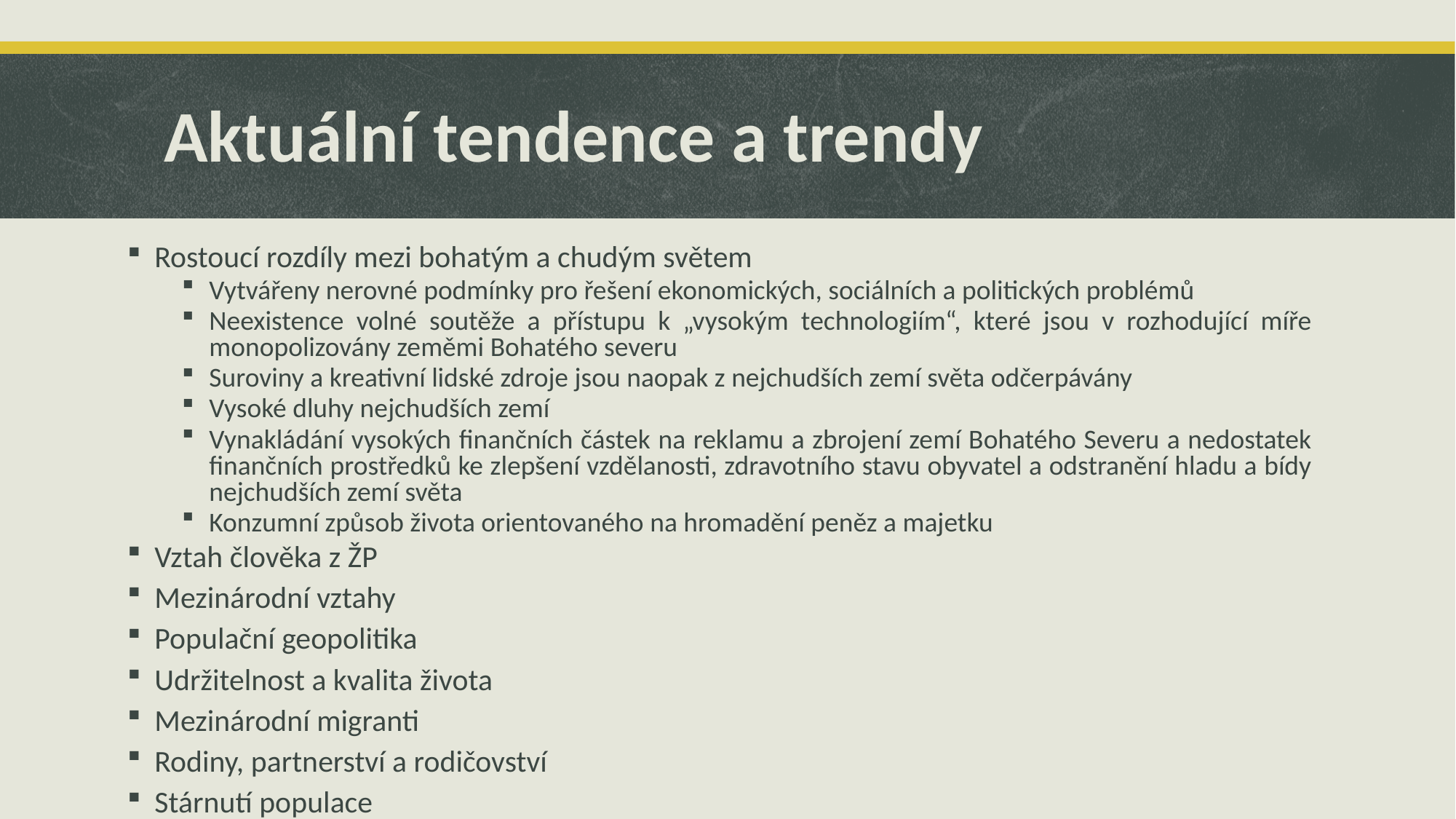

# Aktuální tendence a trendy
Rostoucí rozdíly mezi bohatým a chudým světem
Vytvářeny nerovné podmínky pro řešení ekonomických, sociálních a politických problémů
Neexistence volné soutěže a přístupu k „vysokým technologiím“, které jsou v rozhodující míře monopolizovány zeměmi Bohatého severu
Suroviny a kreativní lidské zdroje jsou naopak z nejchudších zemí světa odčerpávány
Vysoké dluhy nejchudších zemí
Vynakládání vysokých finančních částek na reklamu a zbrojení zemí Bohatého Severu a nedostatek finančních prostředků ke zlepšení vzdělanosti, zdravotního stavu obyvatel a odstranění hladu a bídy nejchudších zemí světa
Konzumní způsob života orientovaného na hromadění peněz a majetku
Vztah člověka z ŽP
Mezinárodní vztahy
Populační geopolitika
Udržitelnost a kvalita života
Mezinárodní migranti
Rodiny, partnerství a rodičovství
Stárnutí populace